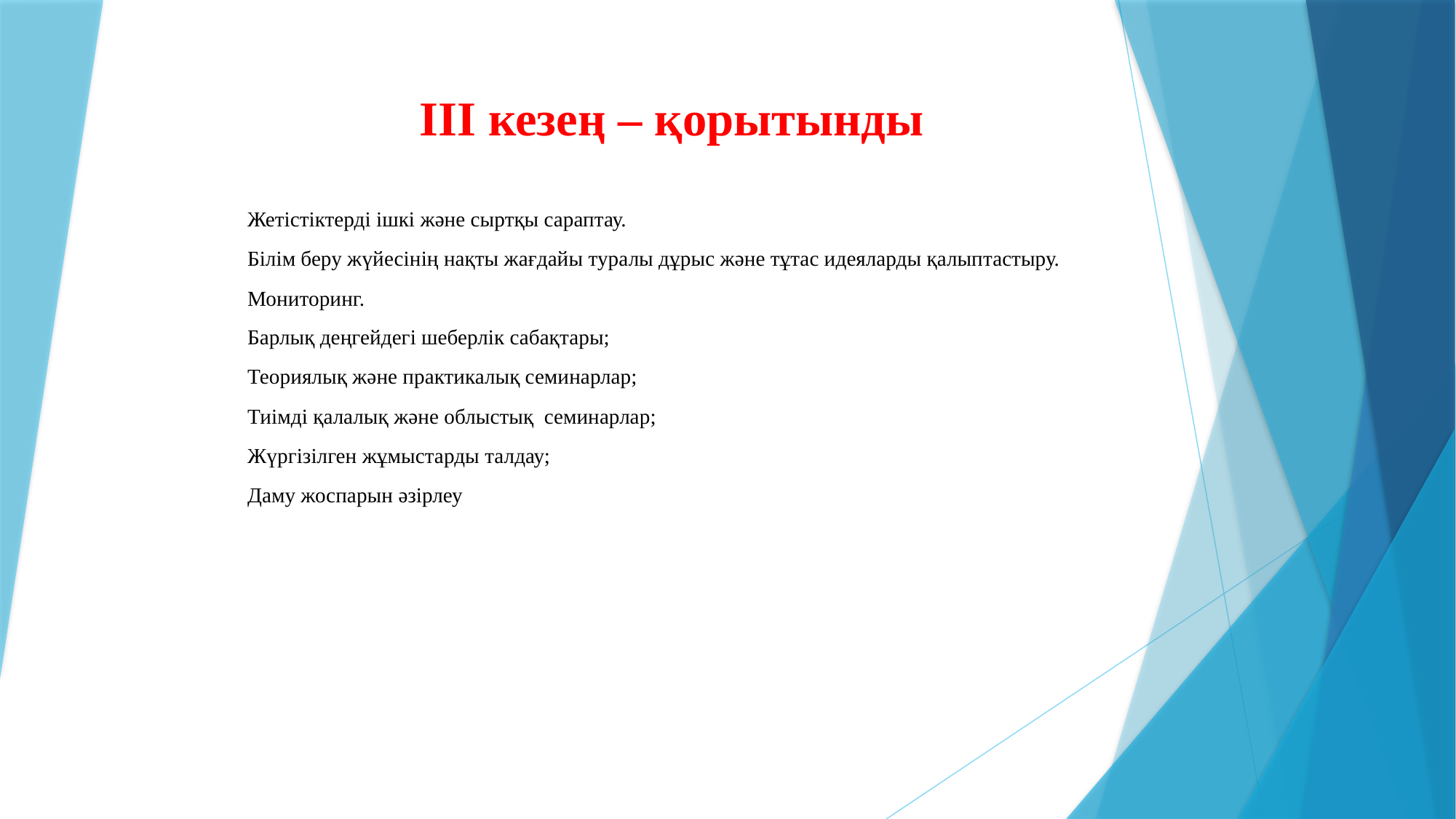

III кезең – қорытынды
Жетістіктерді ішкі және сыртқы сараптау.
Білім беру жүйесінің нақты жағдайы туралы дұрыс және тұтас идеяларды қалыптастыру.
Мониторинг.
Барлық деңгейдегі шеберлік сабақтары;
Теориялық және практикалық семинарлар;
Тиімді қалалық және облыстық  семинарлар;
Жүргізілген жұмыстарды талдау;
Даму жоспарын әзірлеу